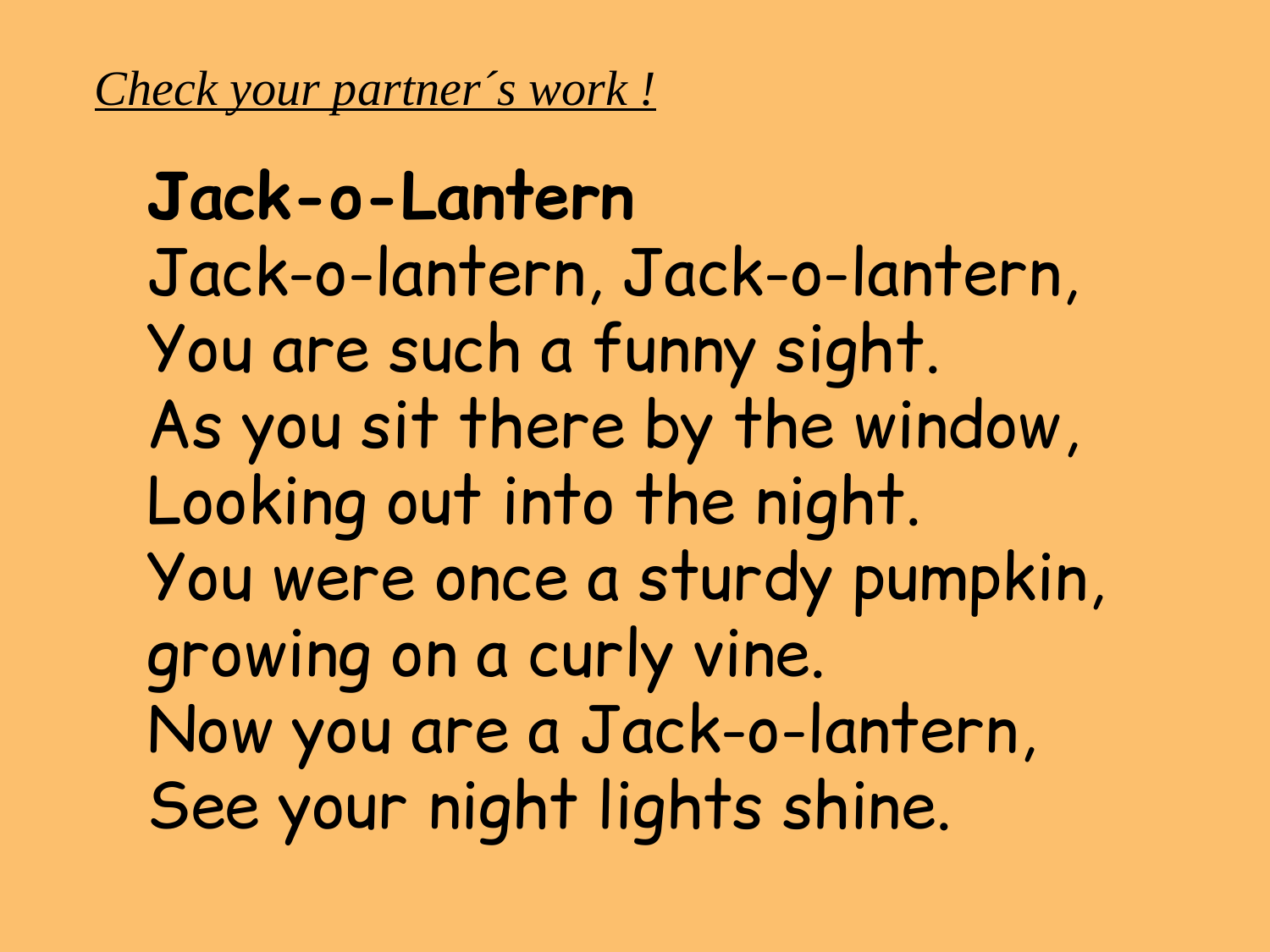

Check your partner´s work !
Jack-o-Lantern
Jack-o-lantern, Jack-o-lantern,
You are such a funny sight.
As you sit there by the window,
Looking out into the night.
You were once a sturdy pumpkin,
growing on a curly vine.
Now you are a Jack-o-lantern,
See your night lights shine.